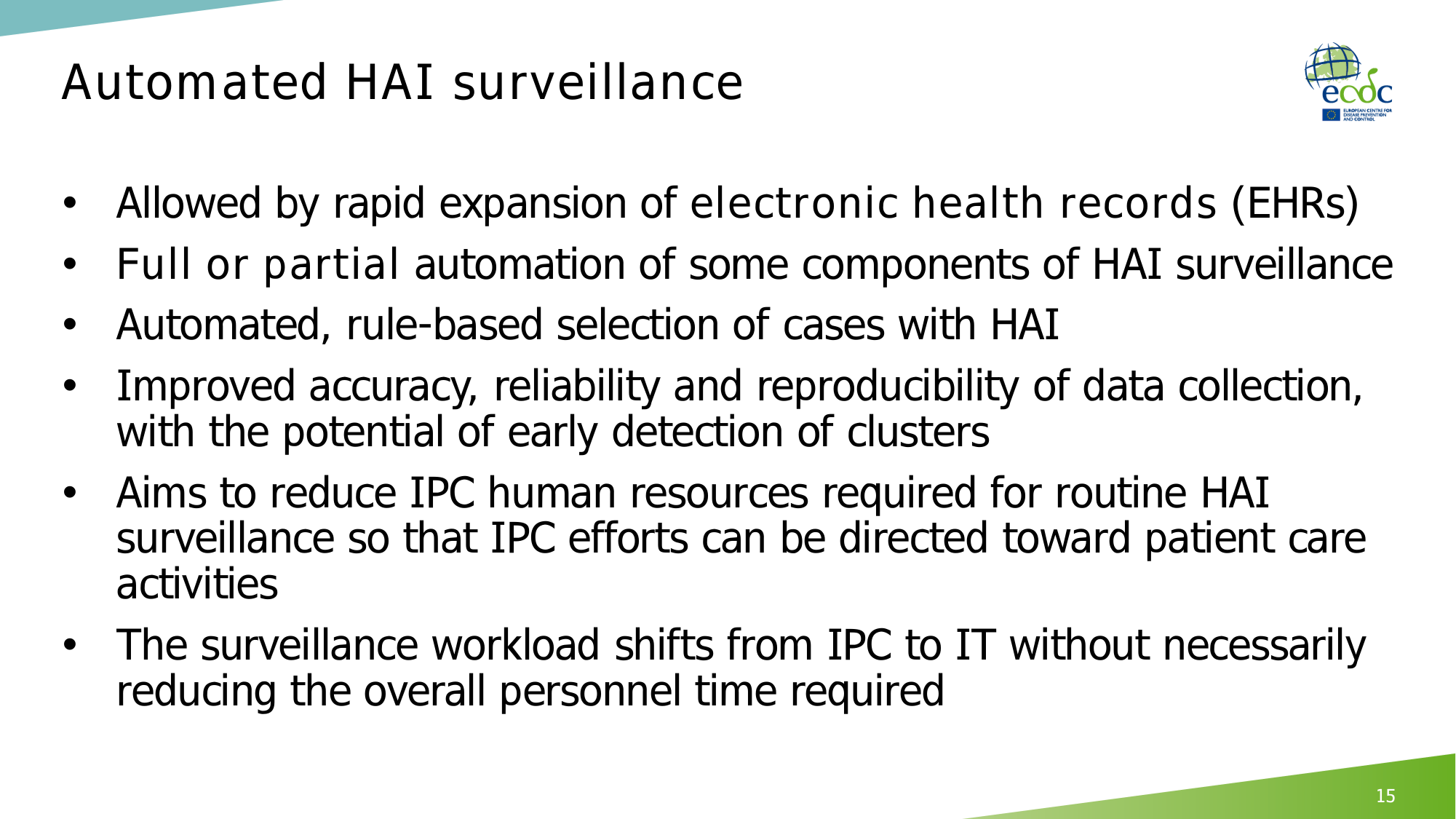

# Automated HAI surveillance
Allowed by rapid expansion of electronic health records (EHRs)
Full or partial automation of some components of HAI surveillance
Automated, rule-based selection of cases with HAI
Improved accuracy, reliability and reproducibility of data collection, with the potential of early detection of clusters
Aims to reduce IPC human resources required for routine HAI surveillance so that IPC efforts can be directed toward patient care activities
The surveillance workload shifts from IPC to IT without necessarily reducing the overall personnel time required

15